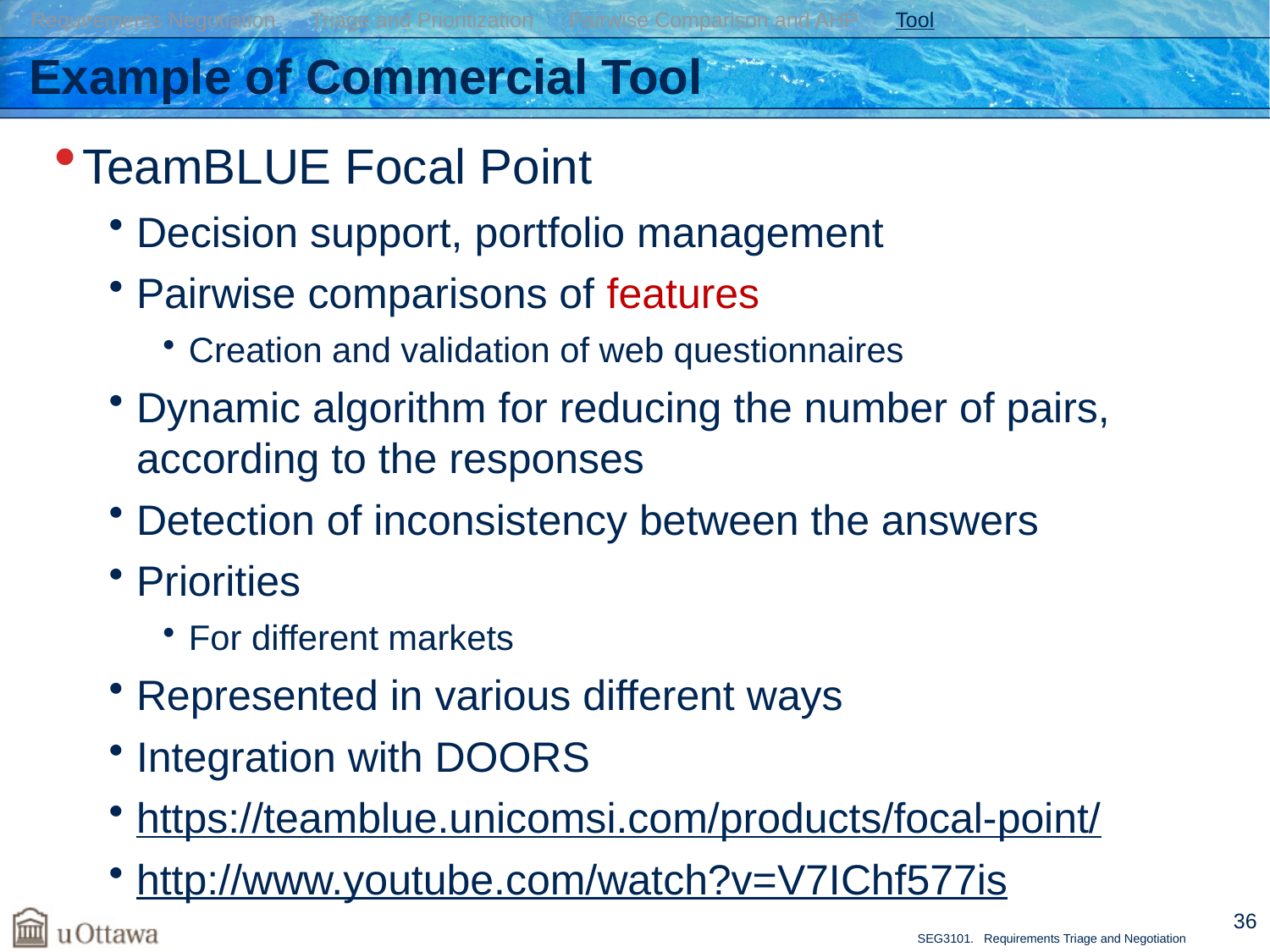

Requirements Negotiation      Triage and Prioritization      Pairwise Comparison and AHP      Tool
# Example of Commercial Tool
TeamBLUE Focal Point
Decision support, portfolio management
Pairwise comparisons of features
Creation and validation of web questionnaires
Dynamic algorithm for reducing the number of pairs, according to the responses
Detection of inconsistency between the answers
Priorities
For different markets
Represented in various different ways
Integration with DOORS
https://teamblue.unicomsi.com/products/focal-point/
http://www.youtube.com/watch?v=V7IChf577is

36